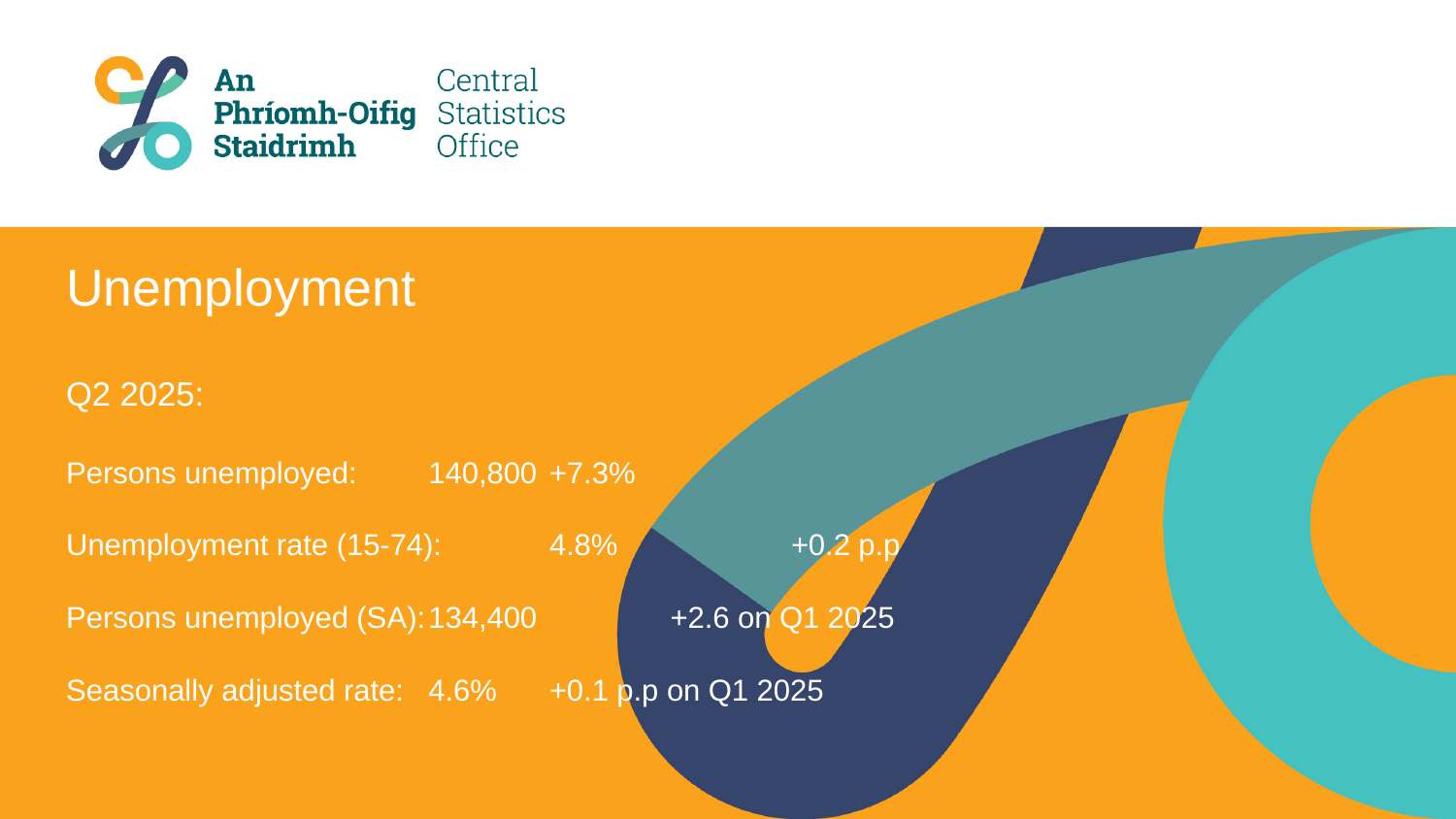

# Unemployment Q2 2025: Persons unemployed: 	140,800		+7.3% Unemployment rate (15-74): 	4.8%		+0.2 p.p Persons unemployed (SA):	134,400	 	+2.6 on Q1 2025 Seasonally adjusted rate: 	4.6%		+0.1 p.p on Q1 2025